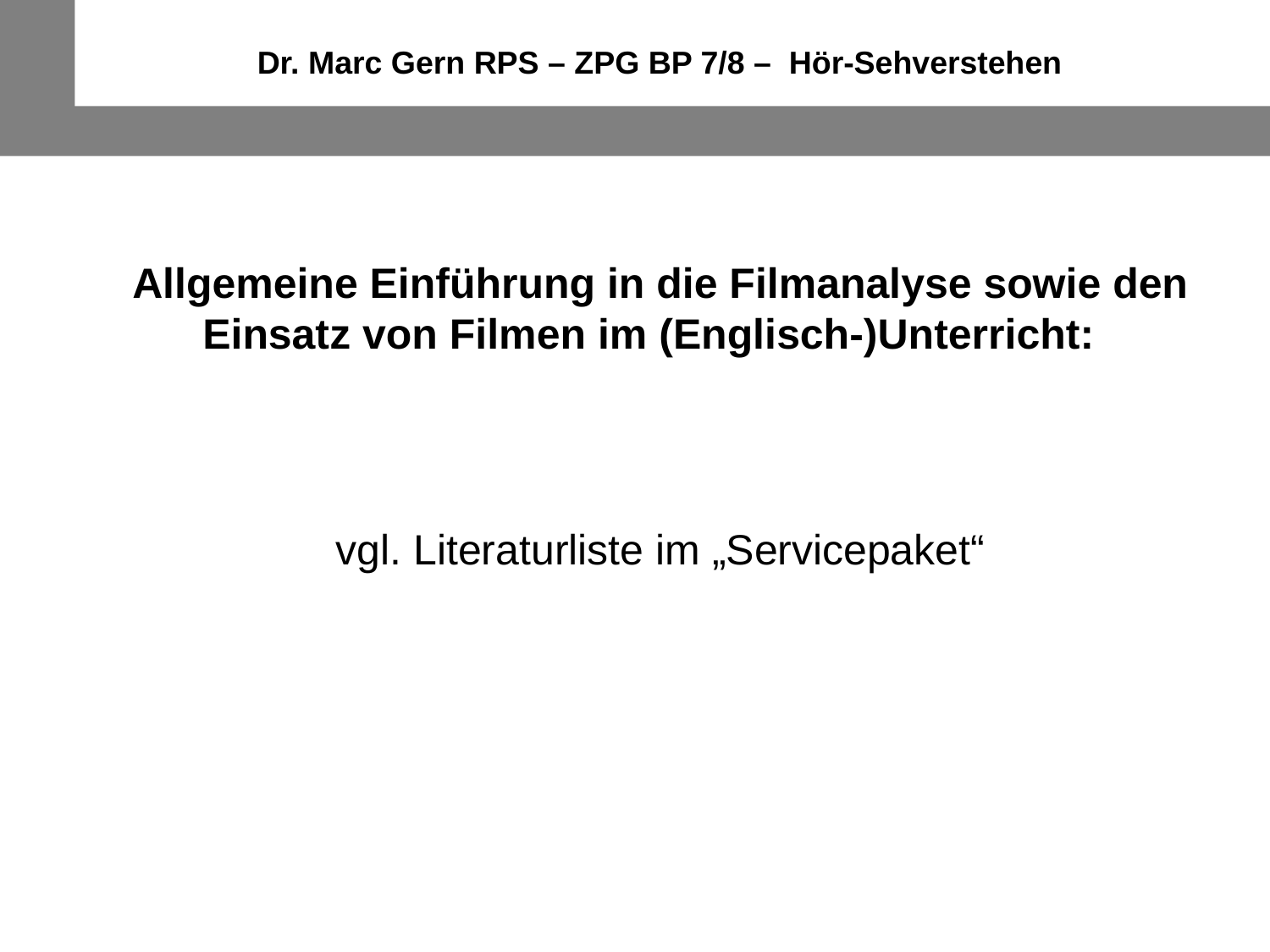

Dr. Marc Gern RPS – ZPG BP 7/8 –  Hör-Sehverstehen

Allgemeine Einführung in die Filmanalyse sowie den Einsatz von Filmen im (Englisch-)Unterricht:

vgl. Literaturliste im „Servicepaket“